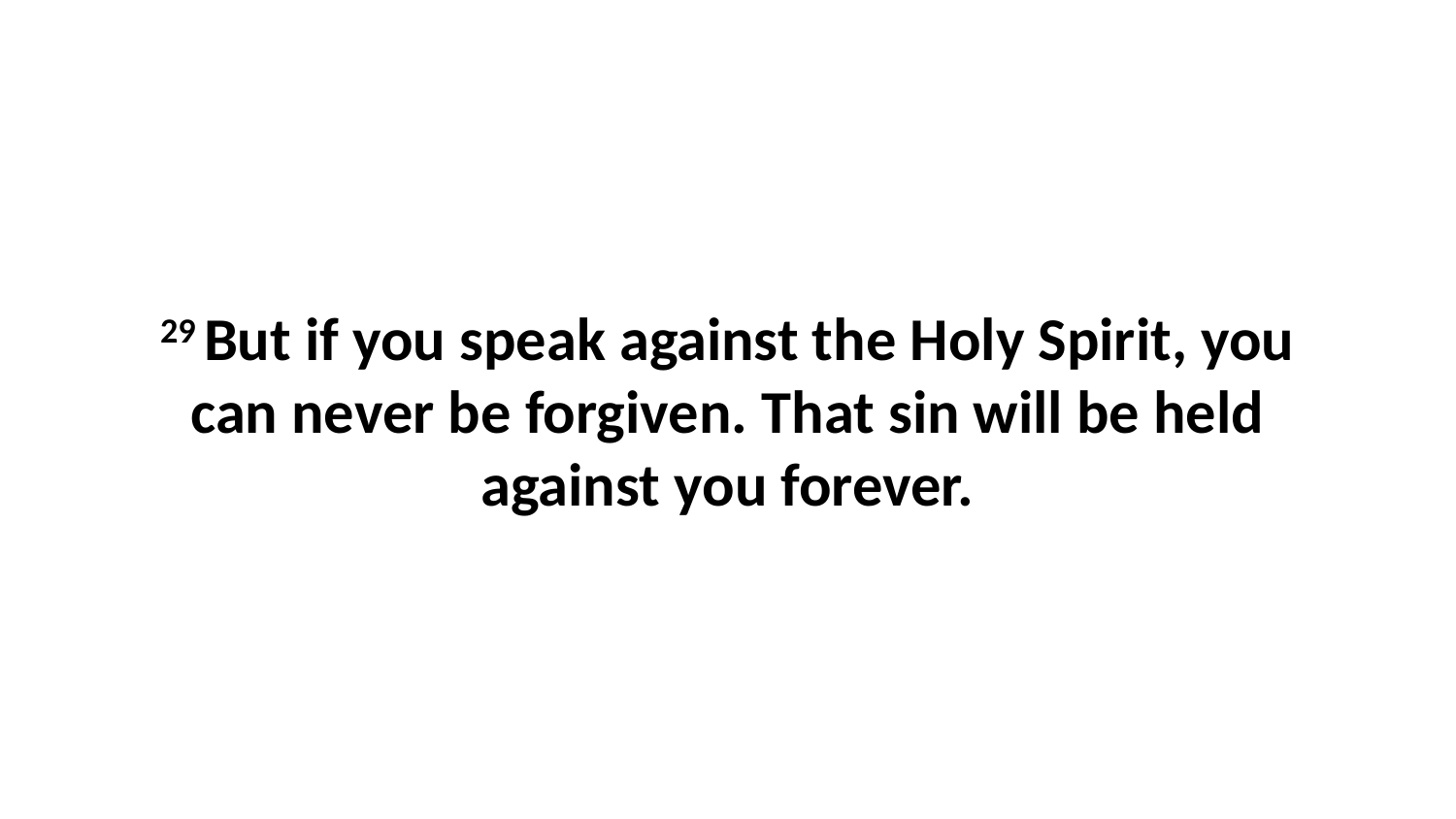

29 But if you speak against the Holy Spirit, you can never be forgiven. That sin will be held against you forever.